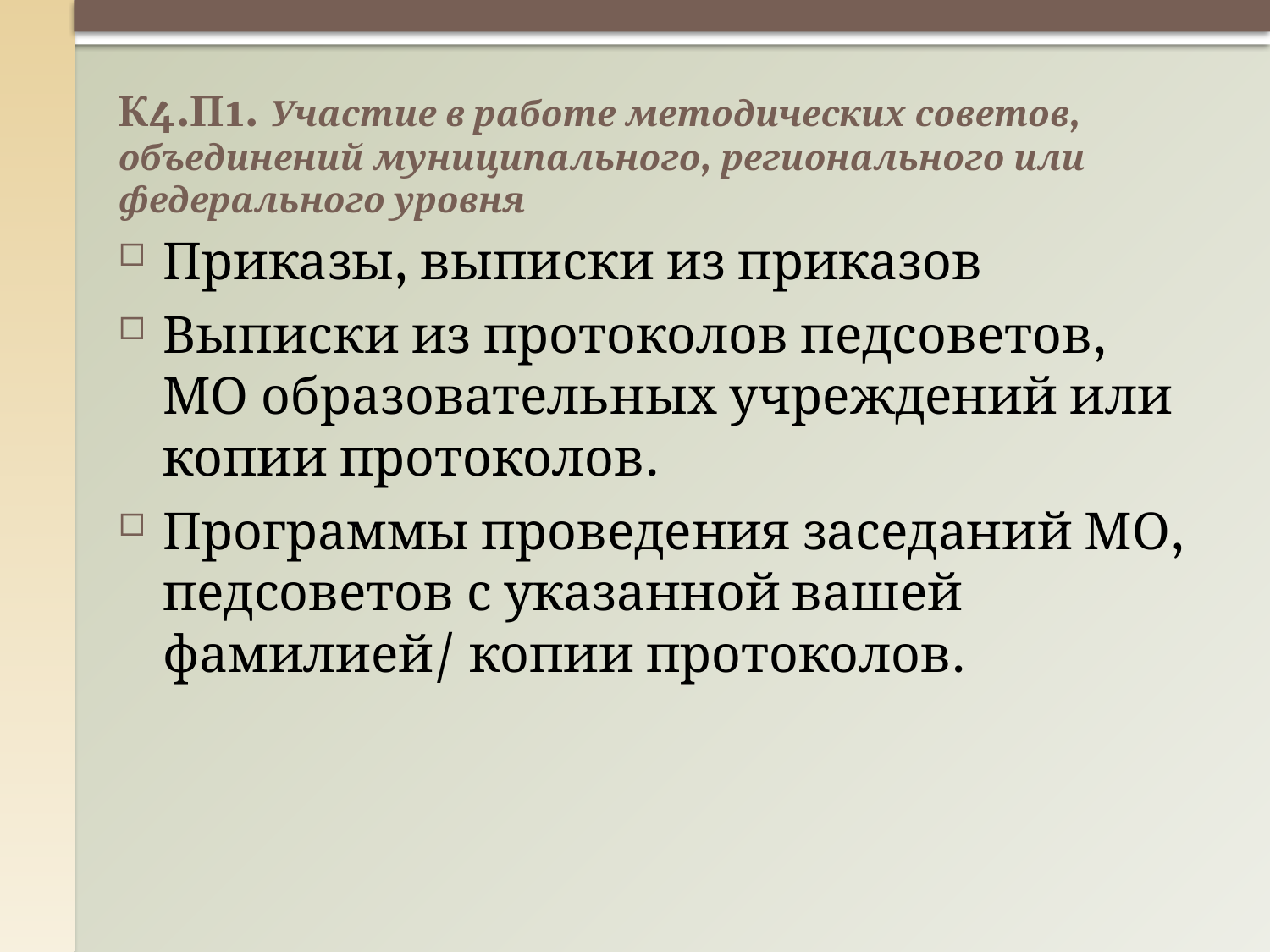

# К4.П1. Участие в работе методических советов, объединений муниципального, регионального или федерального уровня
Приказы, выписки из приказов
Выписки из протоколов педсоветов, МО образовательных учреждений или копии протоколов.
Программы проведения заседаний МО, педсоветов с указанной вашей фамилией/ копии протоколов.